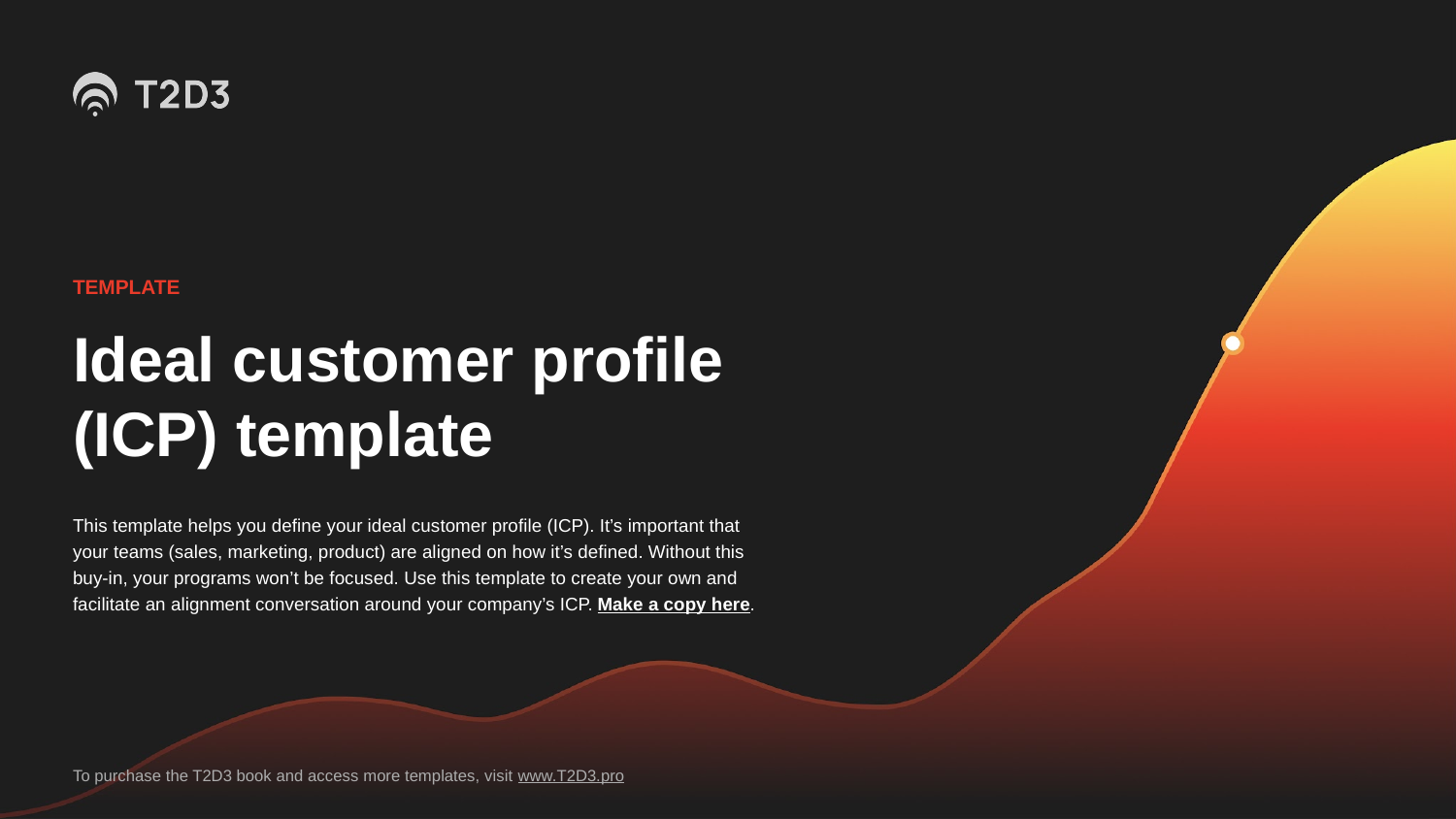

TEMPLATE
Ideal customer profile (ICP) template
This template helps you define your ideal customer profile (ICP). It’s important that your teams (sales, marketing, product) are aligned on how it’s defined. Without this buy-in, your programs won’t be focused. Use this template to create your own and facilitate an alignment conversation around your company’s ICP. Make a copy here.